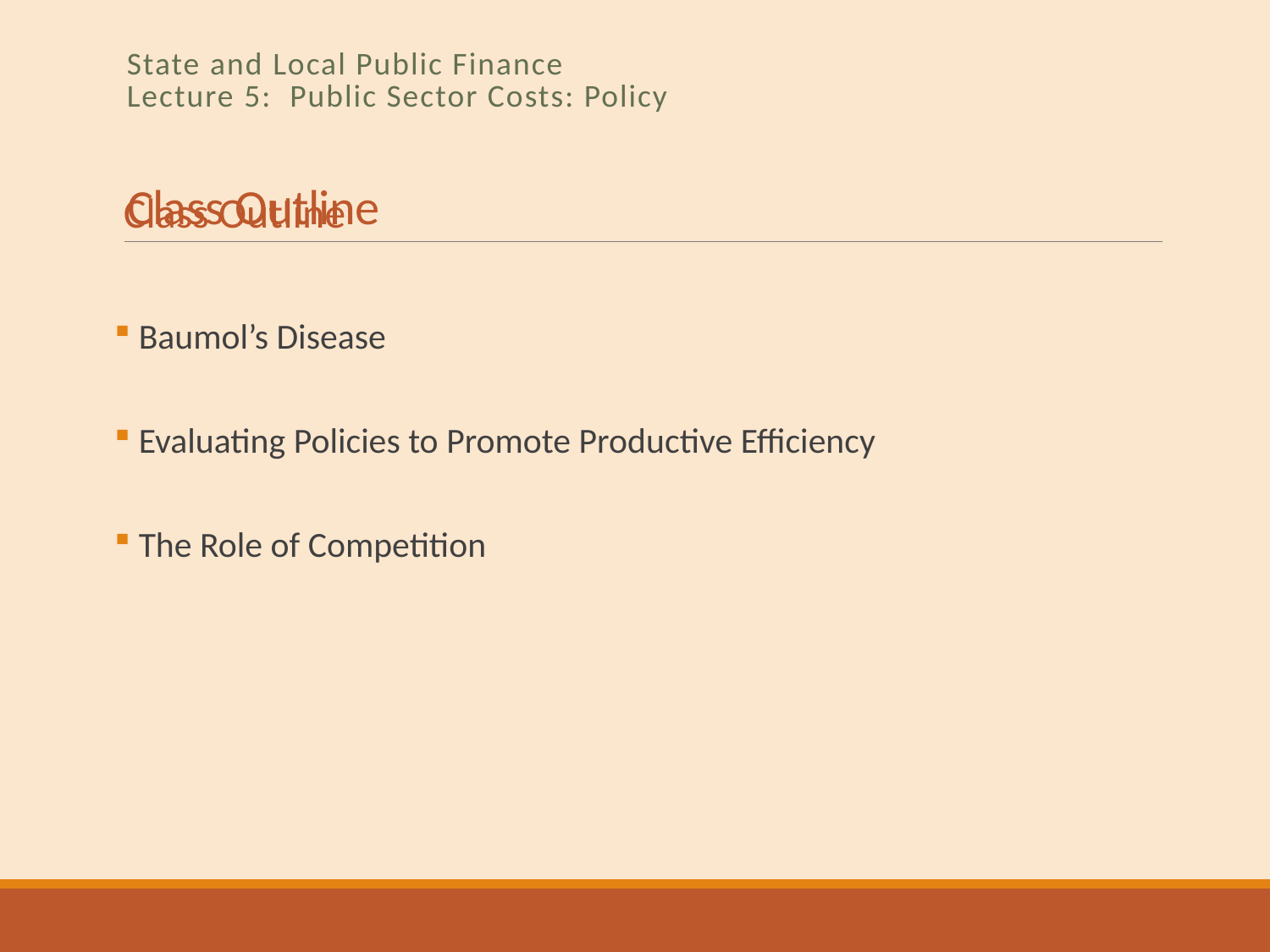

# Class Outline
State and Local Public Finance
Lecture 5:  Public Sector Costs: Policy
Class Outline

 Baumol’s Disease

 Evaluating Policies to Promote Productive Efficiency

 The Role of Competition